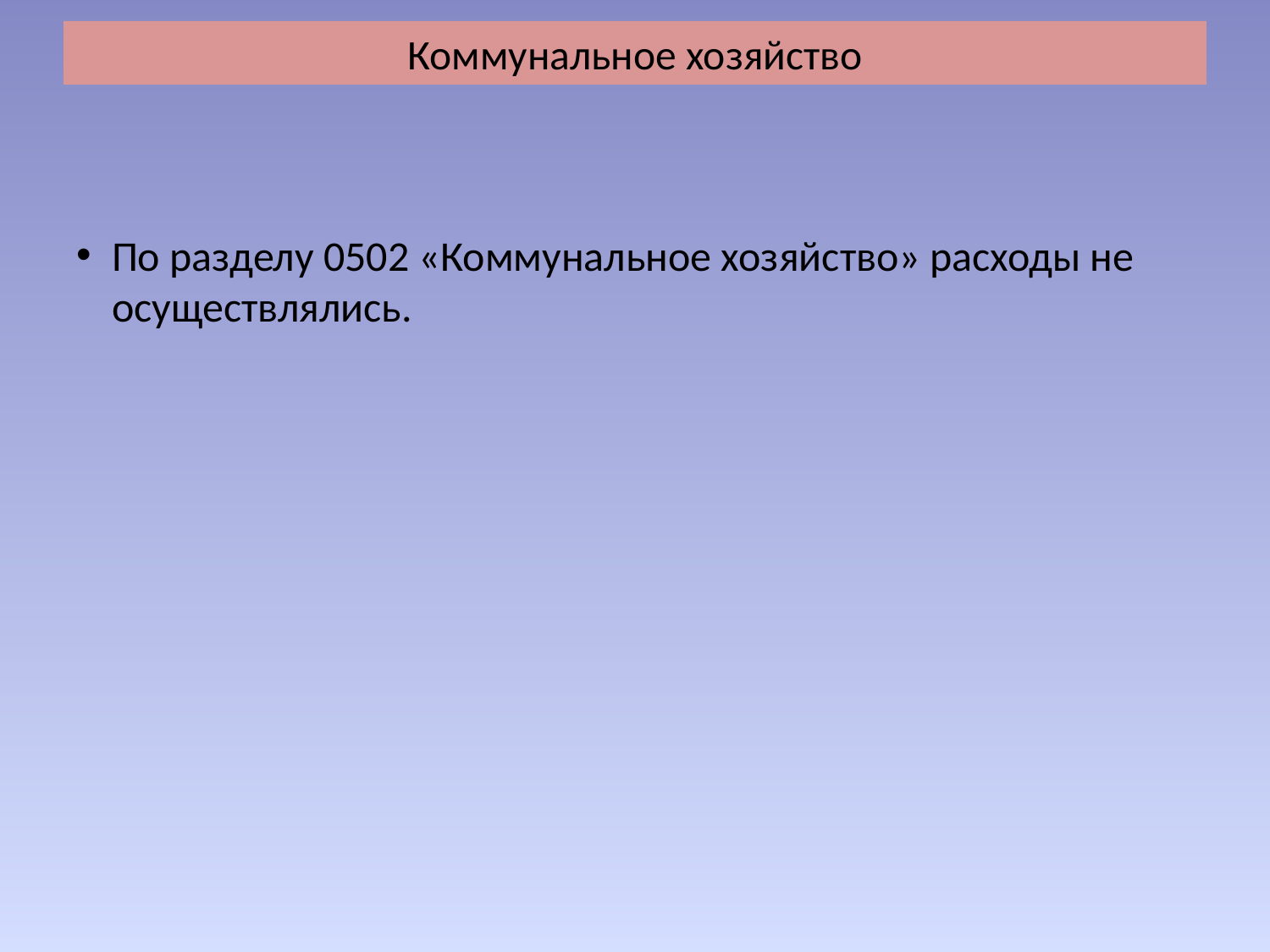

# Коммунальное хозяйство
По разделу 0502 «Коммунальное хозяйство» расходы не осуществлялись.